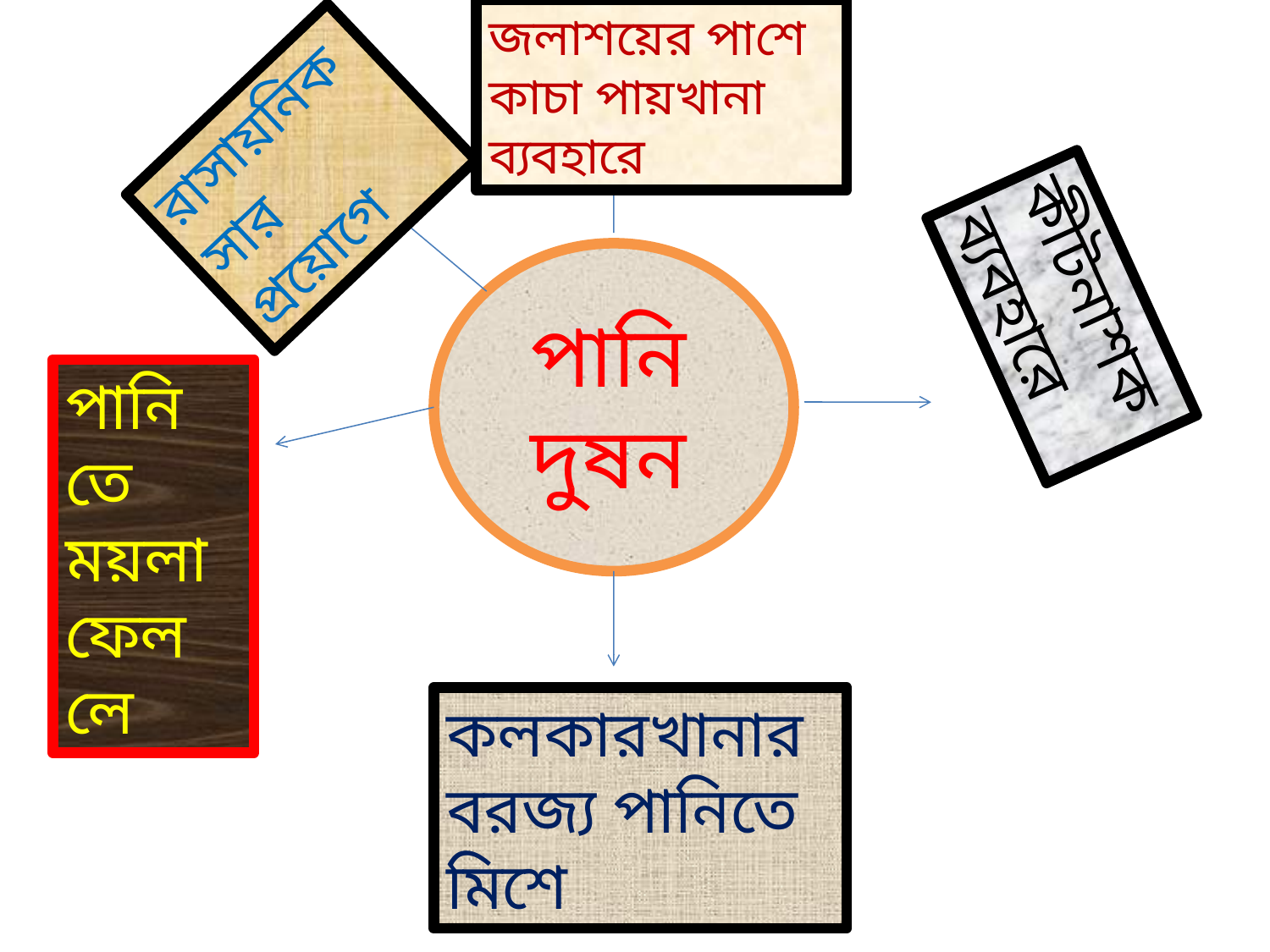

জলাশয়ের পাশে কাচা পায়খানা ব্যবহারে
রাসায়নিক সার প্রয়োগে
কীটনাশক ব্যবহারে

পানি দুষন
পানিতে ময়লা ফেললে
কলকারখানার বরজ্য পানিতে মিশে